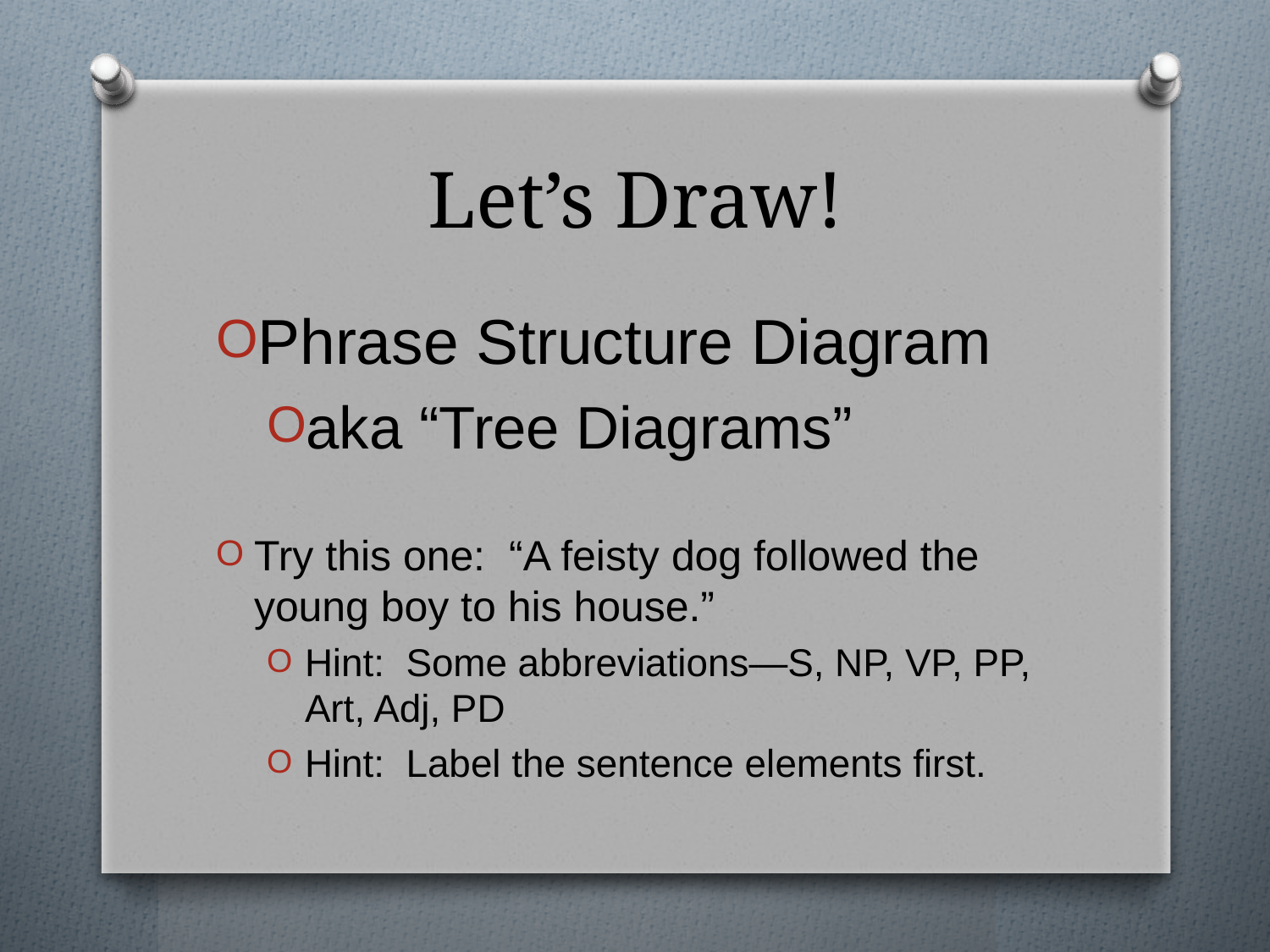

# Let’s Draw!
Phrase Structure Diagram
aka “Tree Diagrams”

Try this one:  “A feisty dog followed the young boy to his house.”
Hint:  Some abbreviations—S, NP, VP, PP, Art, Adj, PD
Hint:  Label the sentence elements first.